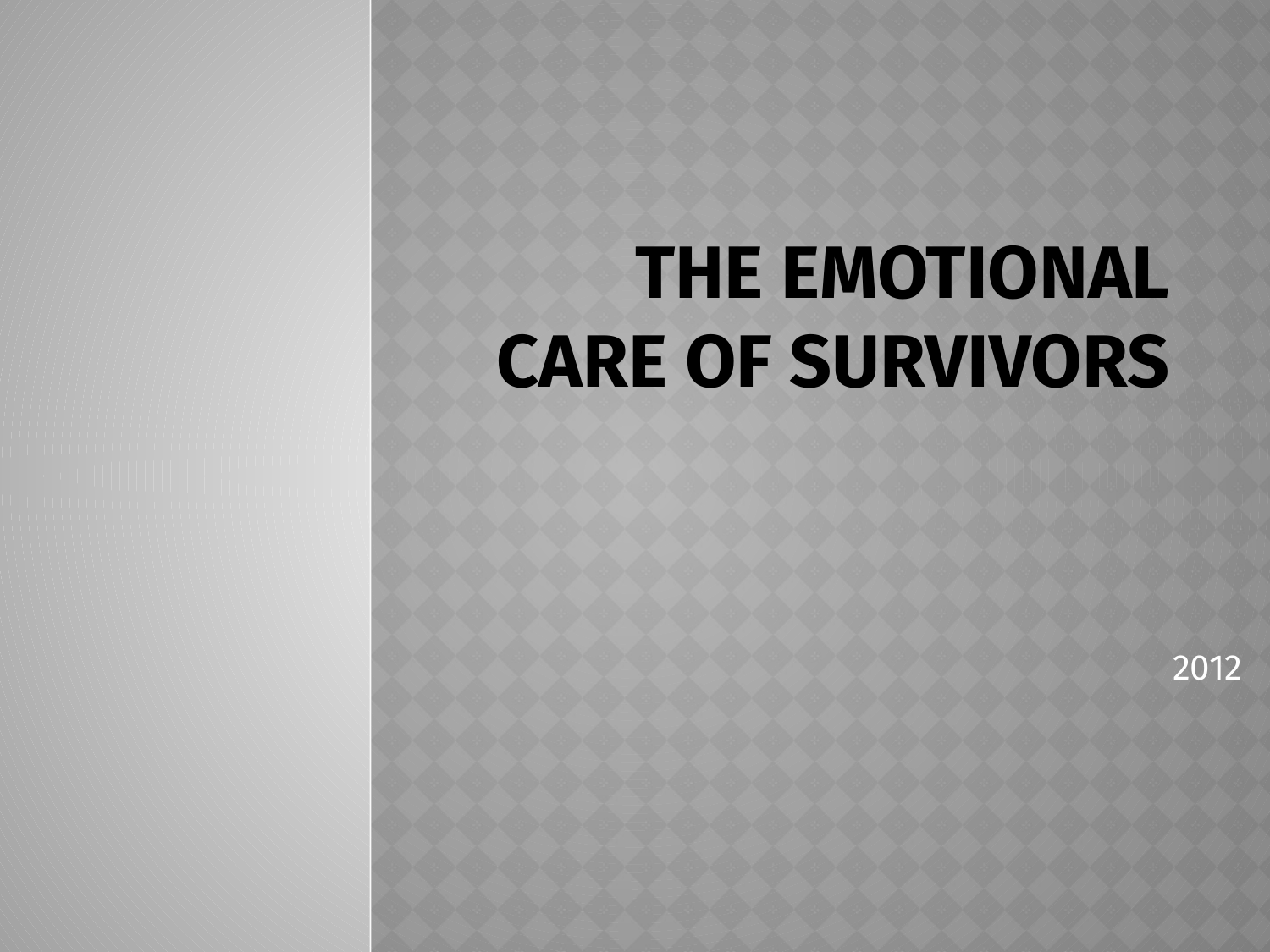

# the Emotional Care of Survivors

2012